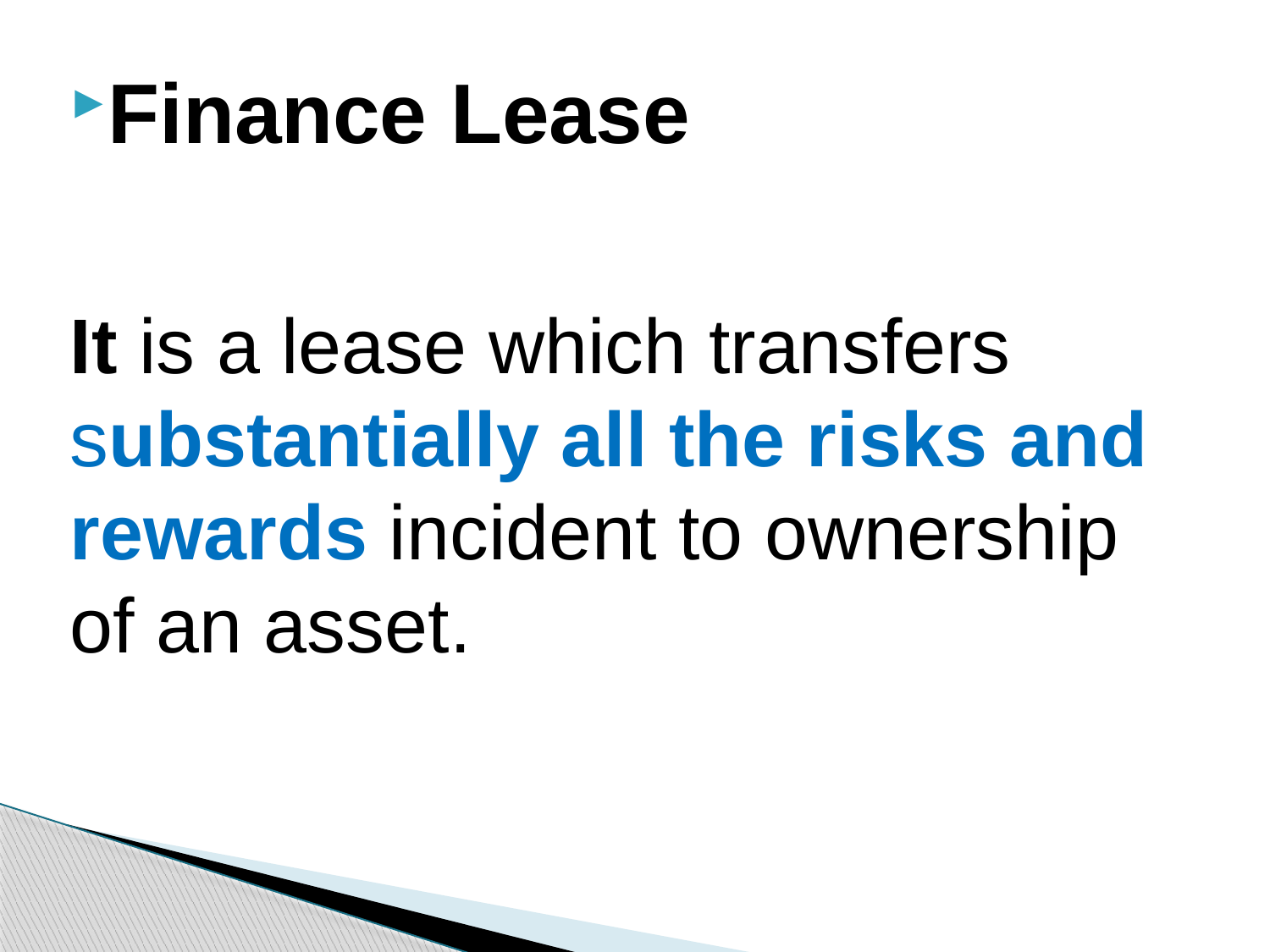

Finance Lease

It is a lease which transfers substantially all the risks and rewards incident to ownership of an asset.